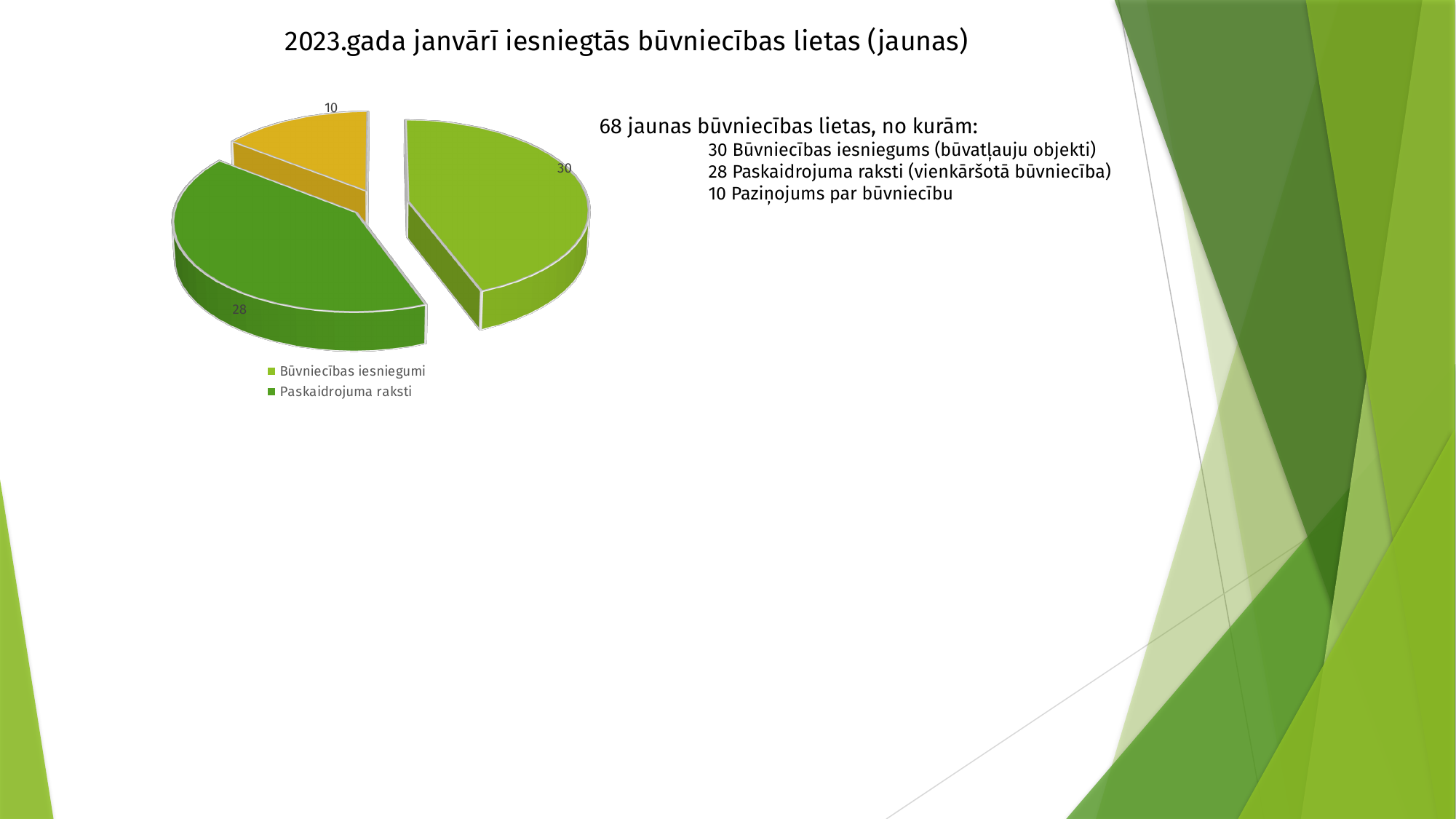

2023.gada janvārī iesniegtās būvniecības lietas (jaunas)

[unsupported chart]

68 jaunas būvniecības lietas, no kurām:
	30 Būvniecības iesniegums (būvatļauju objekti)
	28 Paskaidrojuma raksti (vienkāršotā būvniecība)
	10 Paziņojums par būvniecību